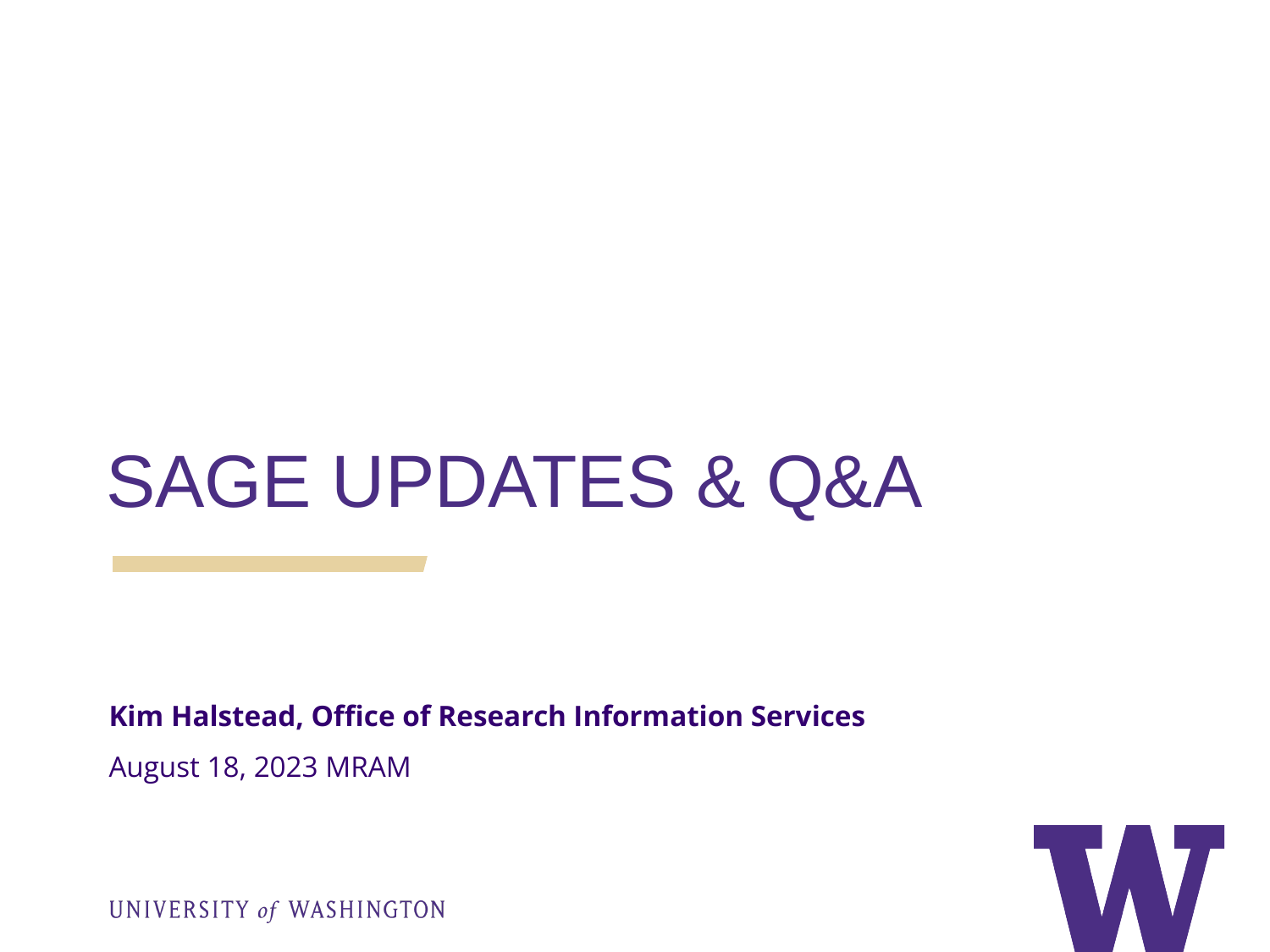

SAGE UPDATES & Q&A
Kim Halstead, Office of Research Information Services
August 18, 2023 MRAM